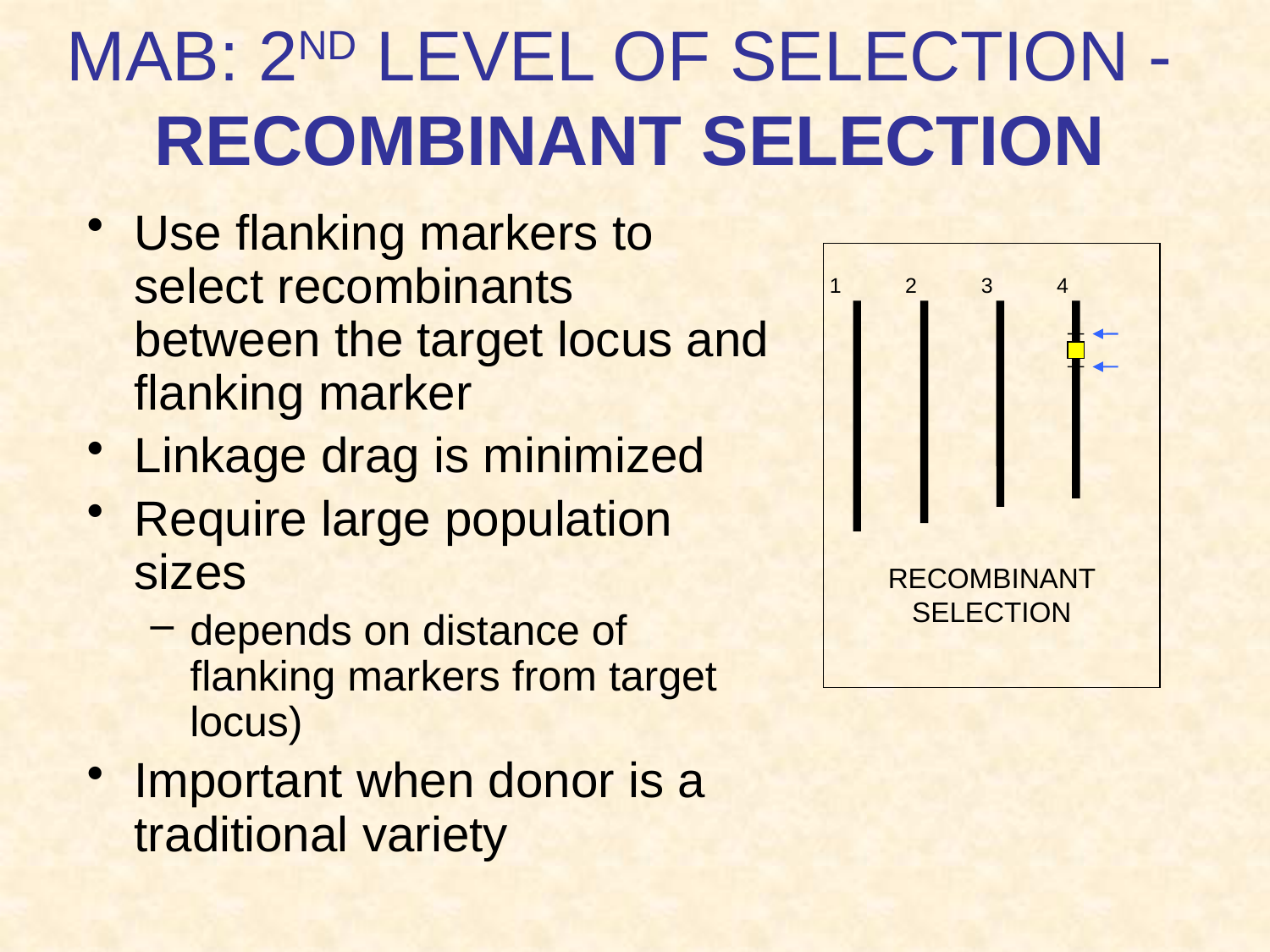

# MAB: 2ND LEVEL OF SELECTION -  RECOMBINANT SELECTION
Use flanking markers to select recombinants between the target locus and flanking marker
Linkage drag is minimized
Require large population sizes
depends on distance of flanking markers from target locus)
Important when donor is a traditional variety

 1
 2
 3
 4

RECOMBINANT SELECTION